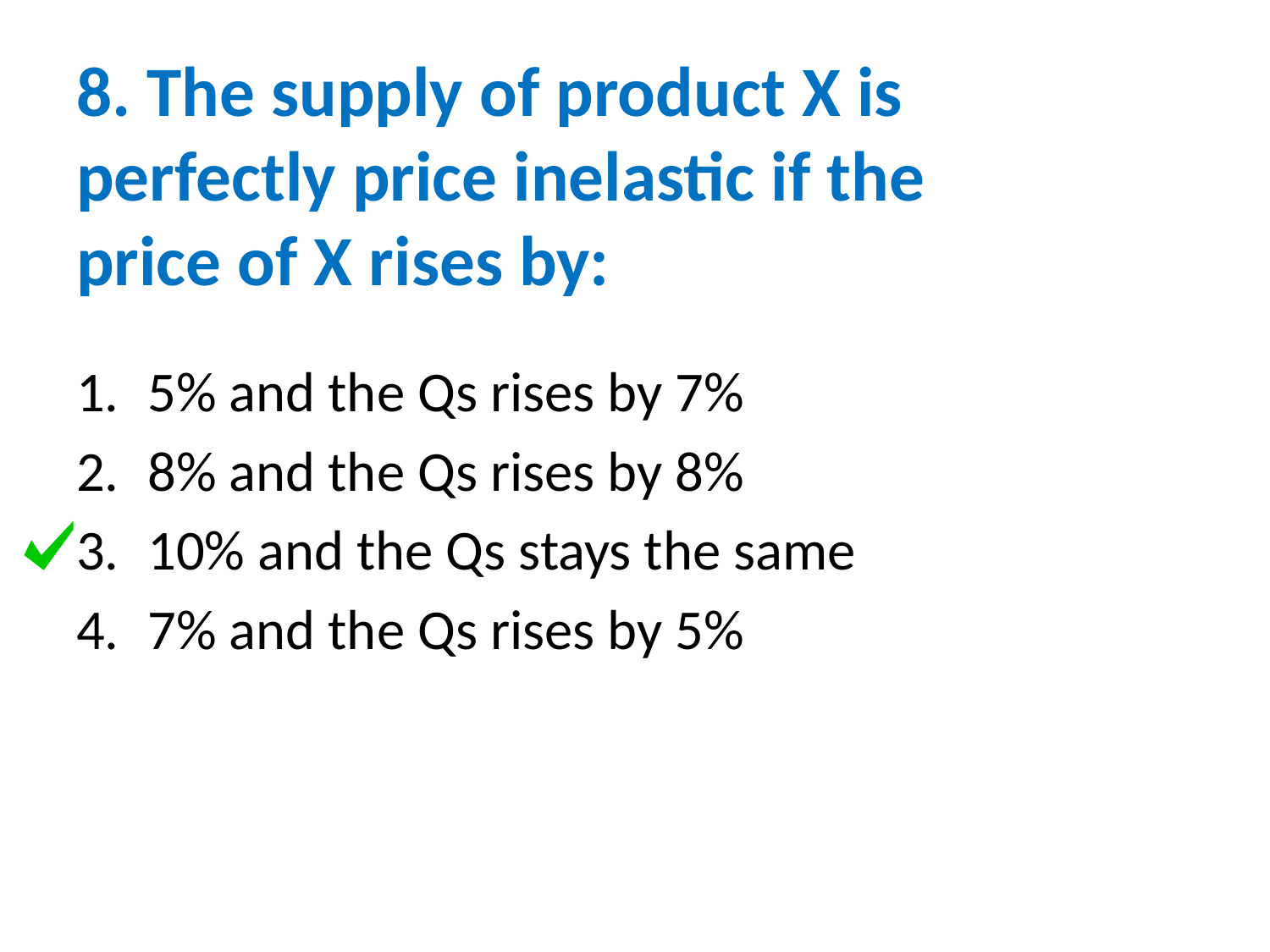

# 8. The supply of product X is perfectly price inelastic if the price of X rises by:
5% and the Qs rises by 7%
8% and the Qs rises by 8%
10% and the Qs stays the same
7% and the Qs rises by 5%